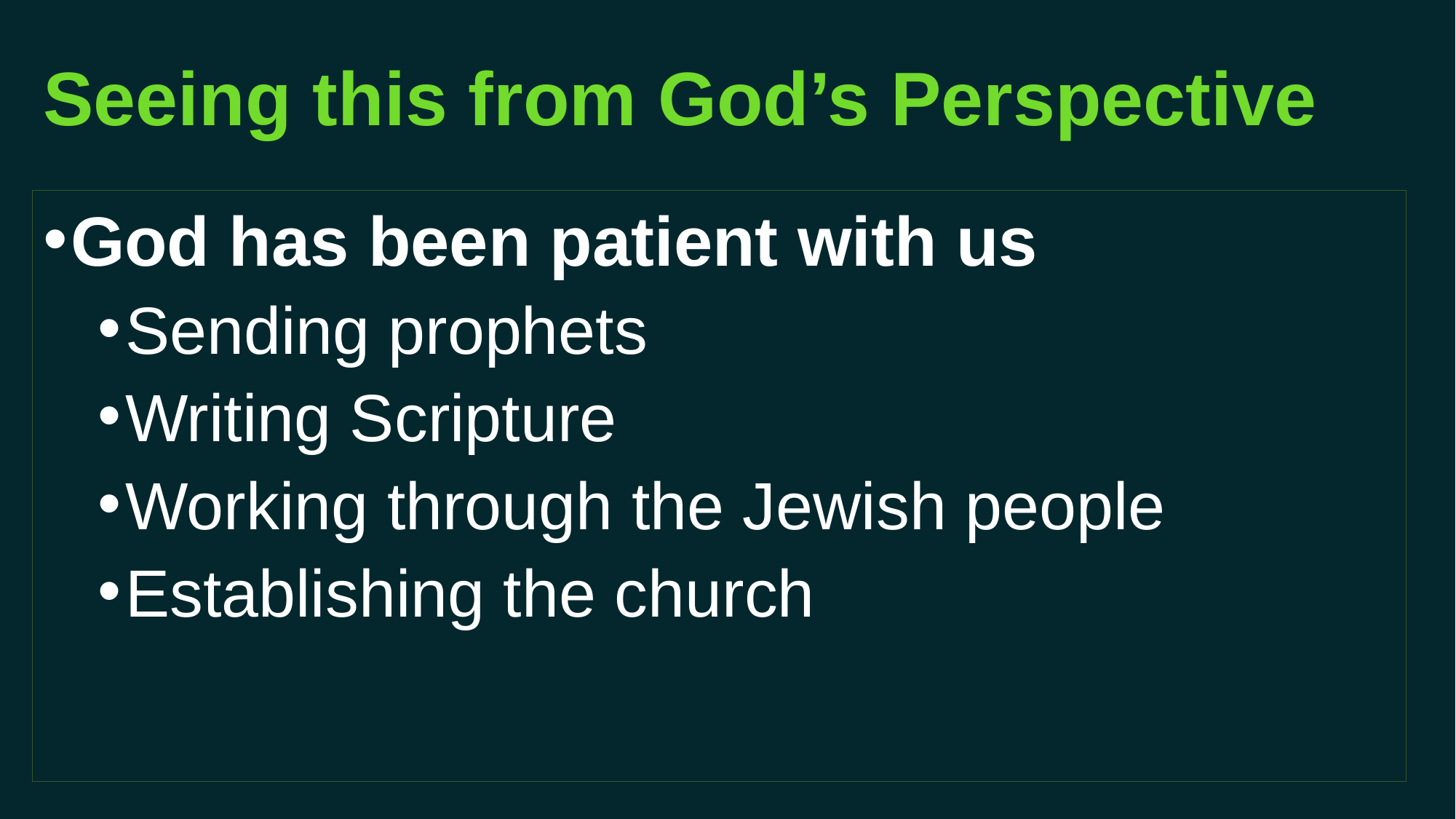

# Seeing this from God’s Perspective
God has been patient with us
Sending prophets
Writing Scripture
Working through the Jewish people
Establishing the church